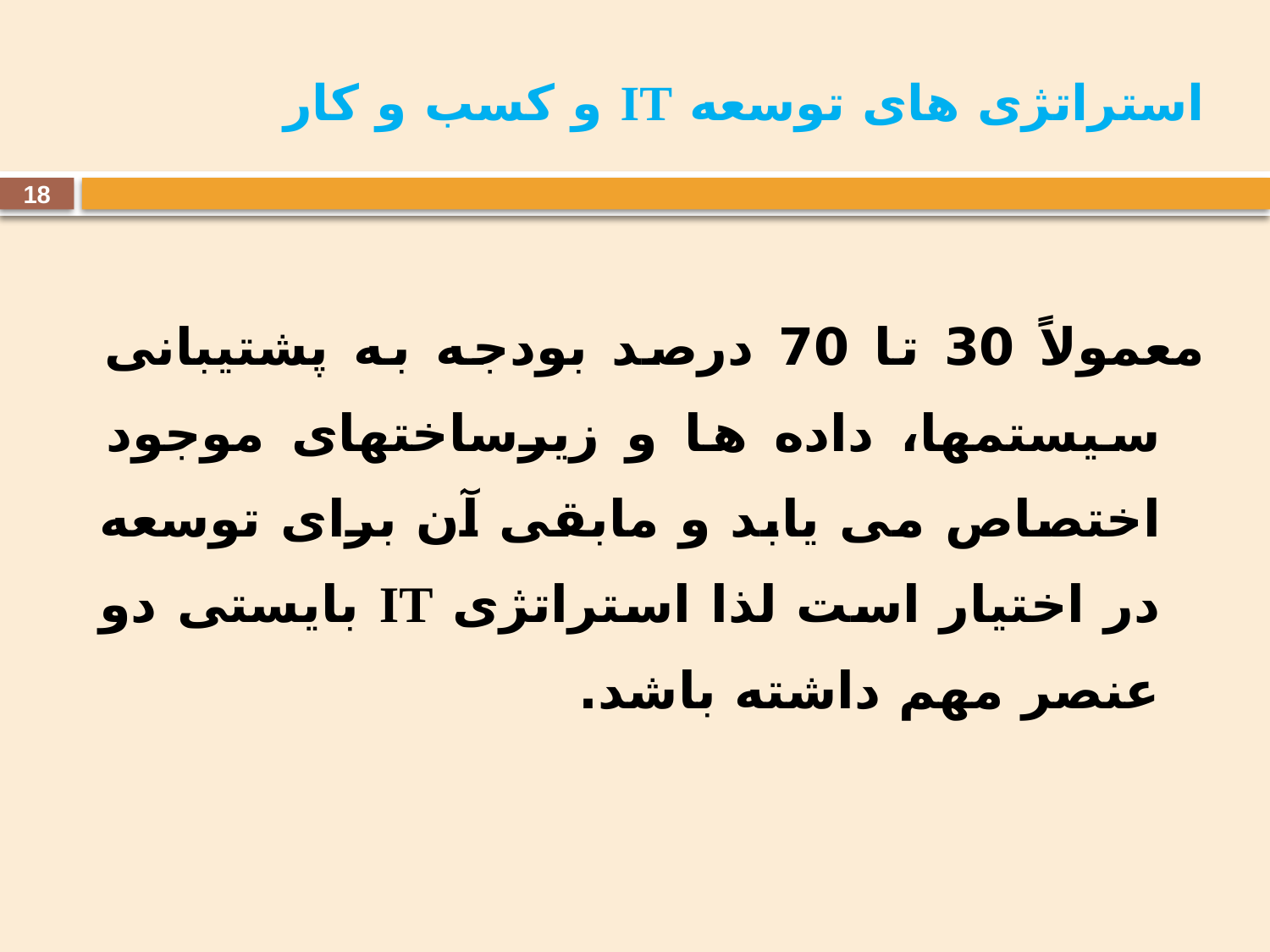

# استراتژی های توسعه IT و کسب و کار
18

معمولاً 30 تا 70 درصد بودجه به پشتیبانی سیستمها، داده ها و زیرساختهای موجود اختصاص می یابد و مابقی آن برای توسعه در اختیار است لذا استراتژی IT بایستی دو عنصر مهم داشته باشد.